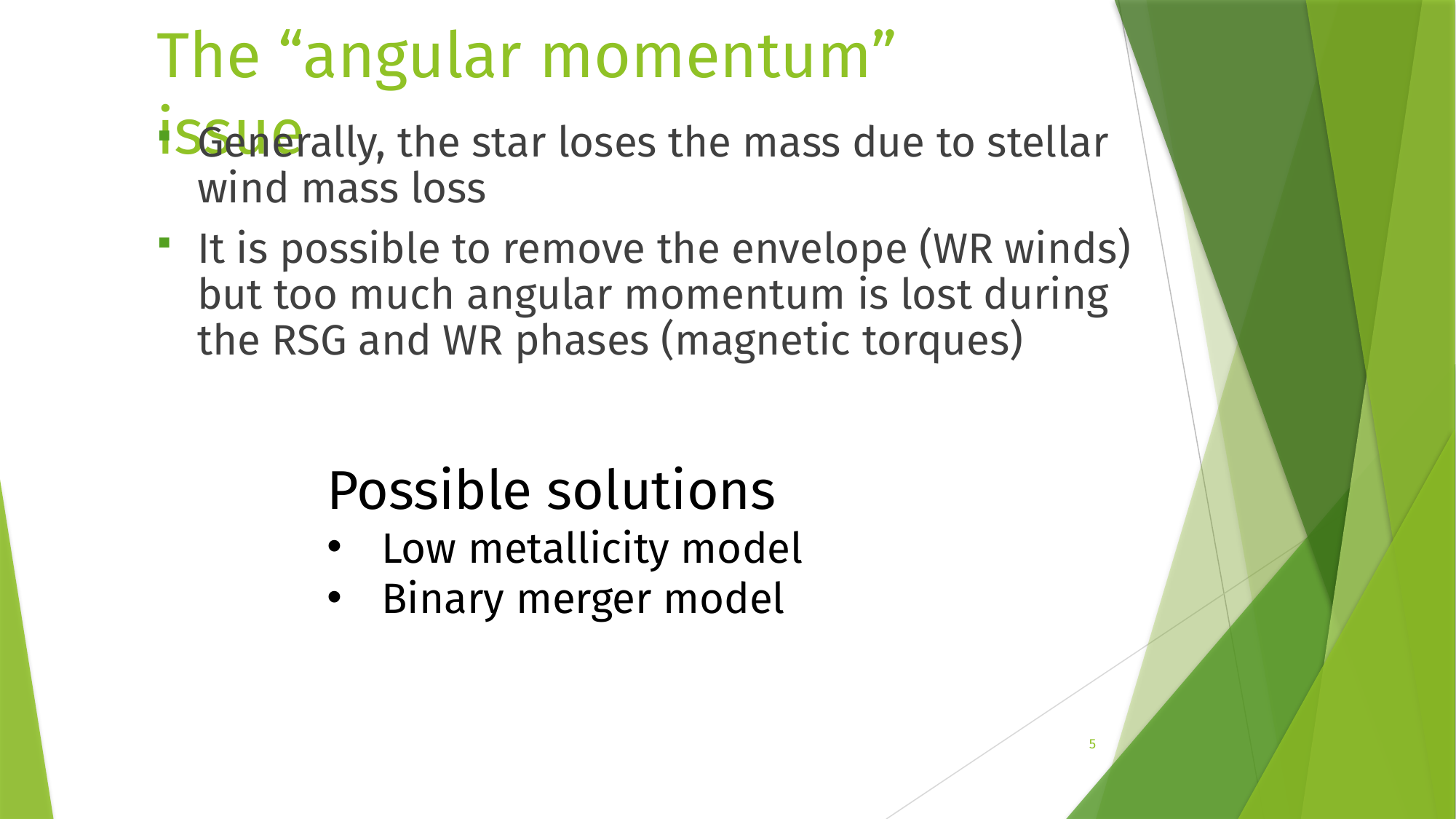

# The “angular momentum” issue
Generally, the star loses the mass due to stellar wind mass loss
It is possible to remove the envelope (WR winds) but too much angular momentum is lost during the RSG and WR phases (magnetic torques)

Possible solutions
Low metallicity model
Binary merger model
5